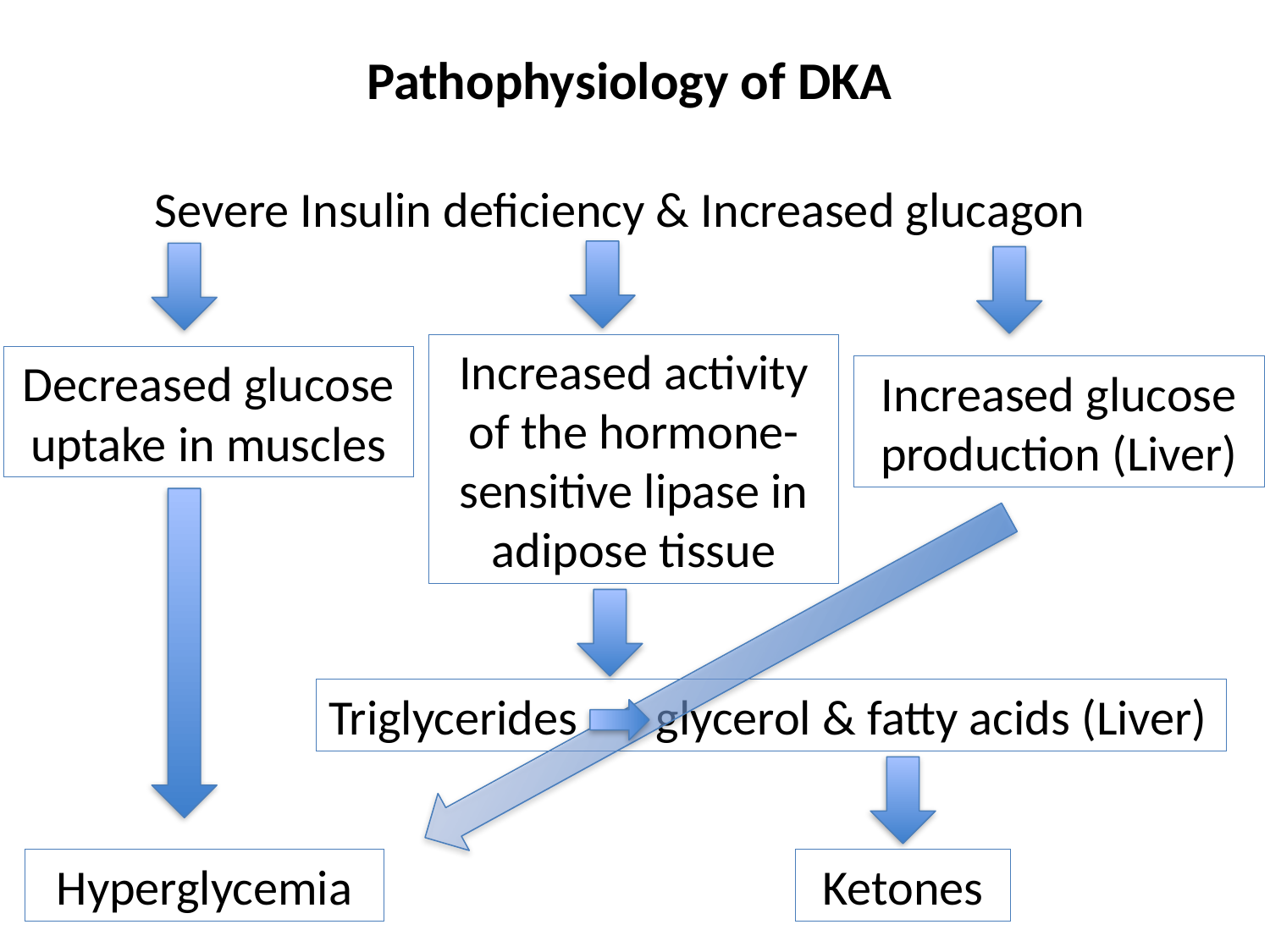

Pathophysiology of DKA

Severe Insulin deficiency & Increased glucagon

Increased activity of the hormone-sensitive lipase in adipose tissue

Decreased glucose uptake in muscles
Increased glucose production (Liver)

Triglycerides       glycerol & fatty acids (Liver)

Hyperglycemia
Ketones